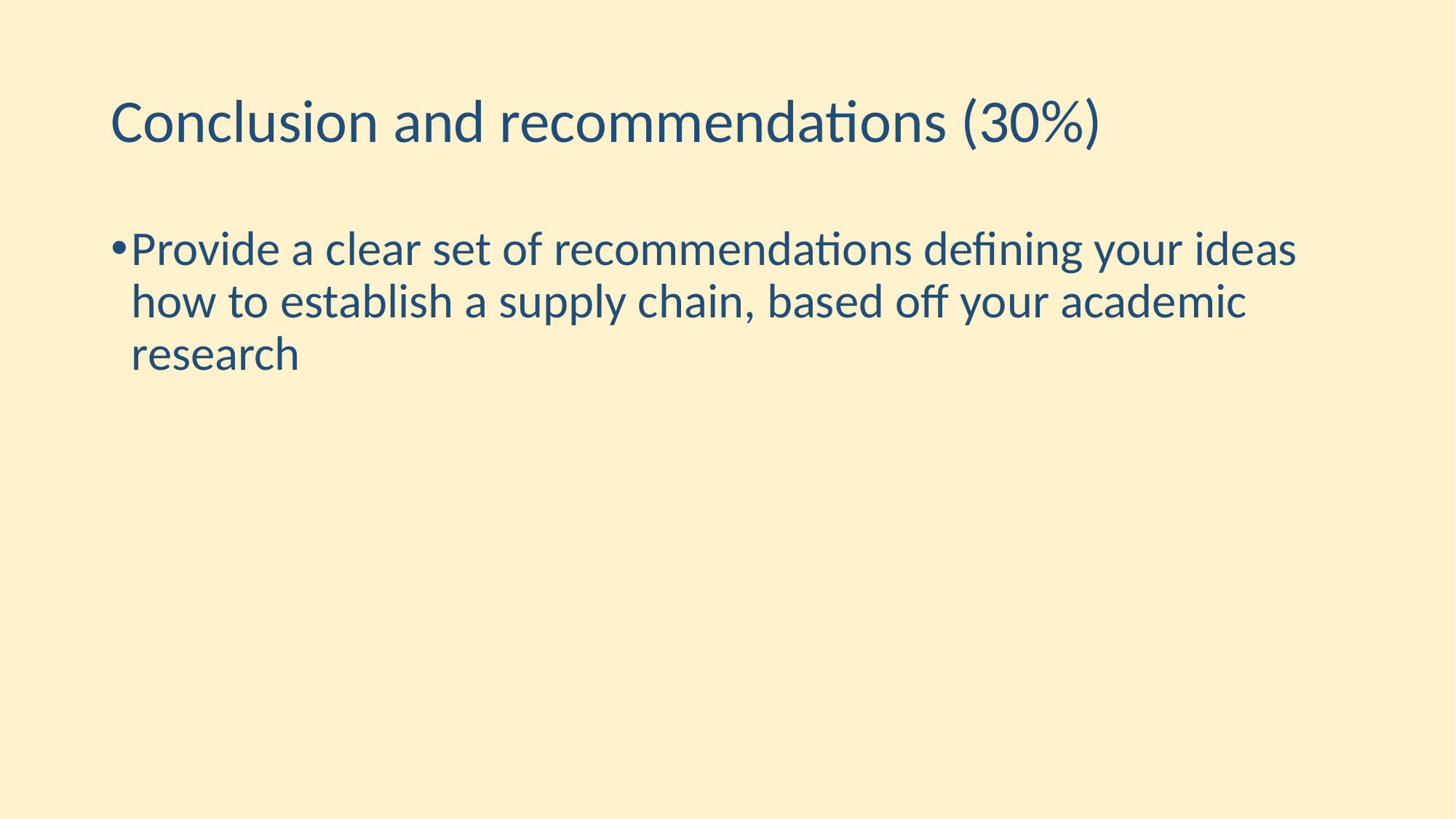

# Conclusion and recommendations (30%)
Provide a clear set of recommendations defining your ideas how to establish a supply chain, based off your academic research